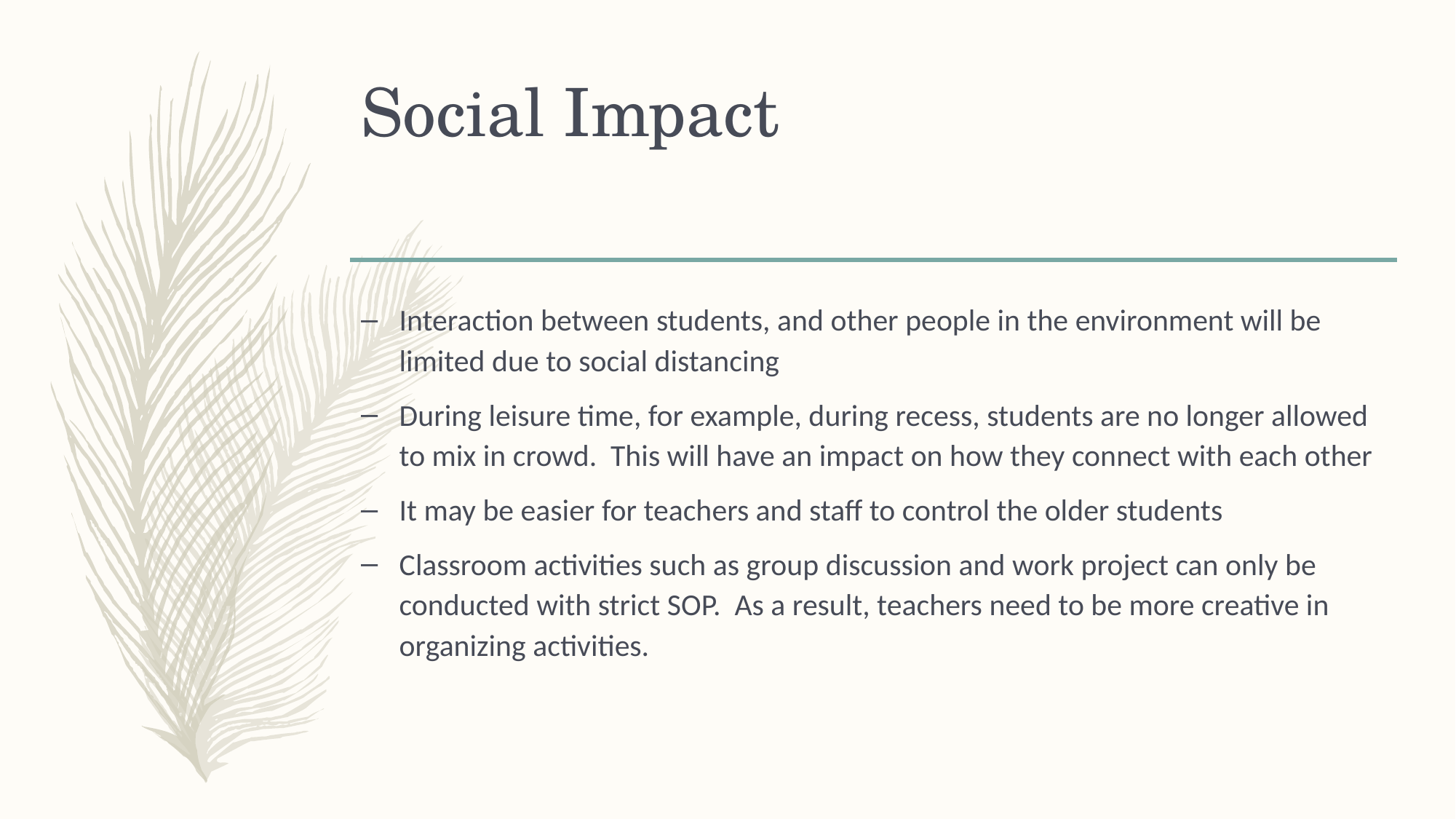

# Social Impact
Interaction between students, and other people in the environment will be limited due to social distancing
During leisure time, for example, during recess, students are no longer allowed to mix in crowd.  This will have an impact on how they connect with each other
It may be easier for teachers and staff to control the older students
Classroom activities such as group discussion and work project can only be conducted with strict SOP.  As a result, teachers need to be more creative in organizing activities.